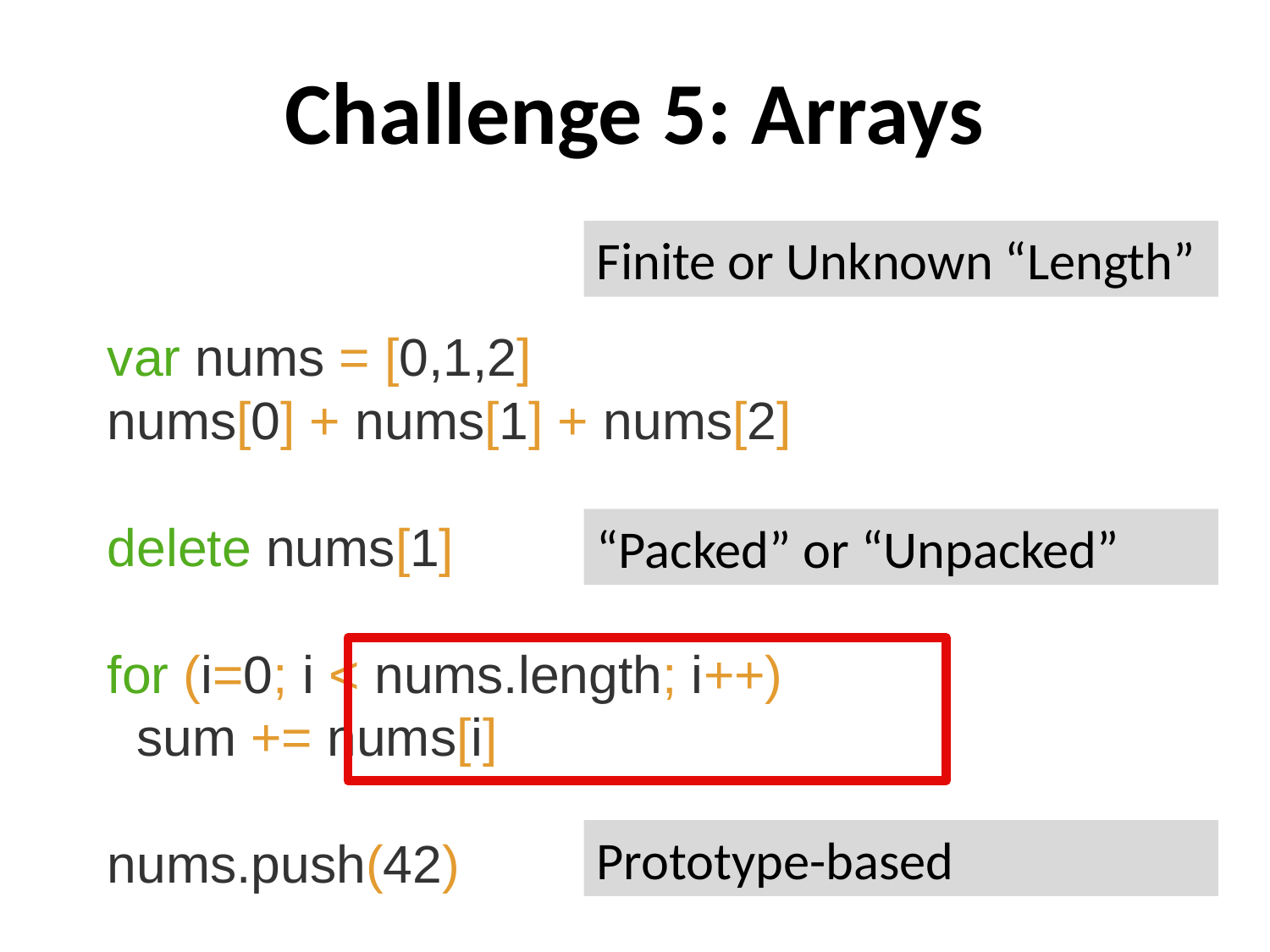

# Challenge 5: Arrays
Finite or Unknown “Length”
var nums = [0,1,2]
nums[0] + nums[1] + nums[2]

delete nums[1]

for (i=0; i < nums.length; i++)
  sum += nums[i]
nums.push(42)
“Packed” or “Unpacked”

Prototype-based
10